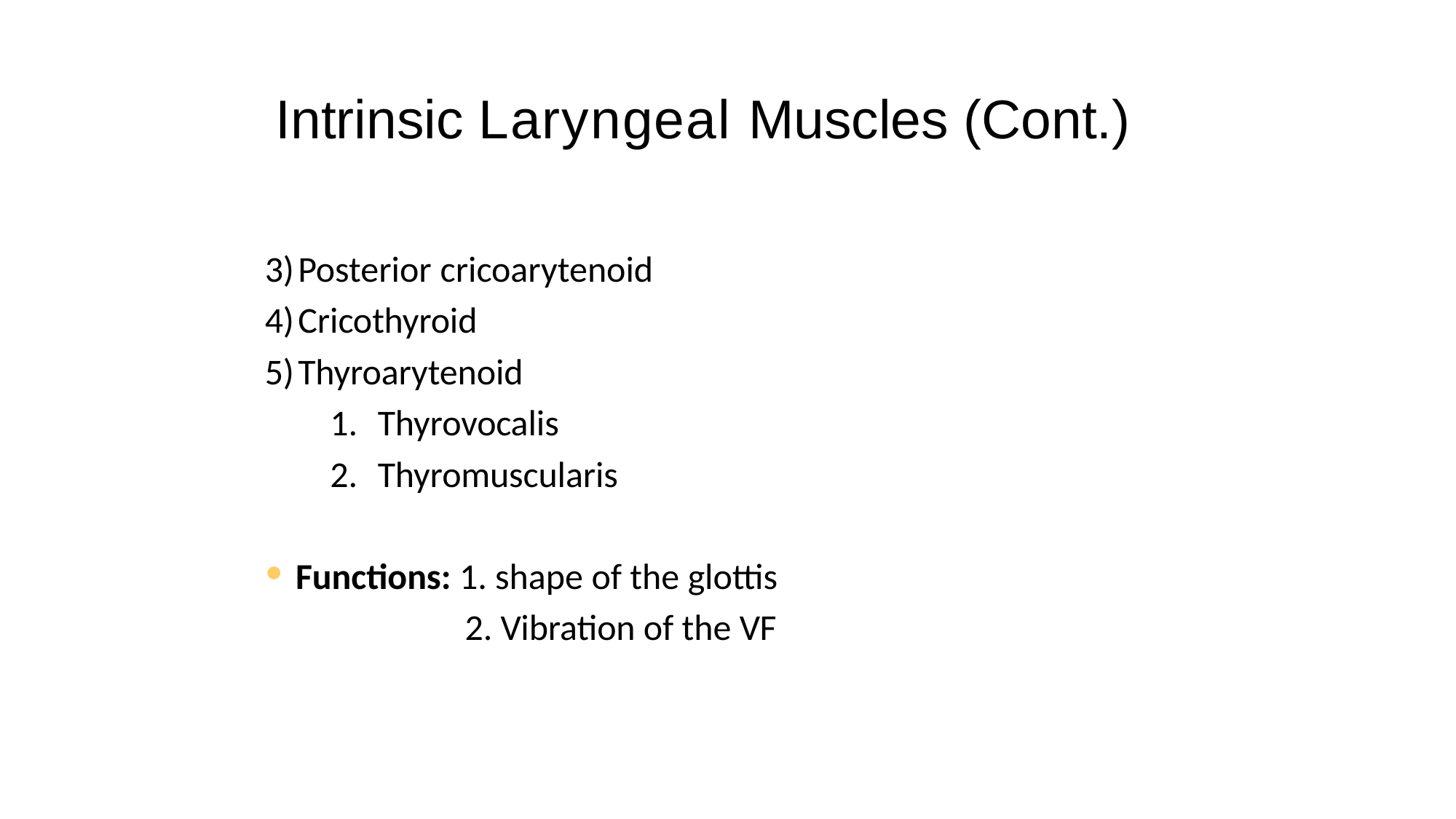

# Intrinsic Laryngeal Muscles (Cont.)
Posterior cricoarytenoid
Cricothyroid
Thyroarytenoid
Thyrovocalis
Thyromuscularis

Functions: 1. shape of the glottis
2. Vibration of the VF